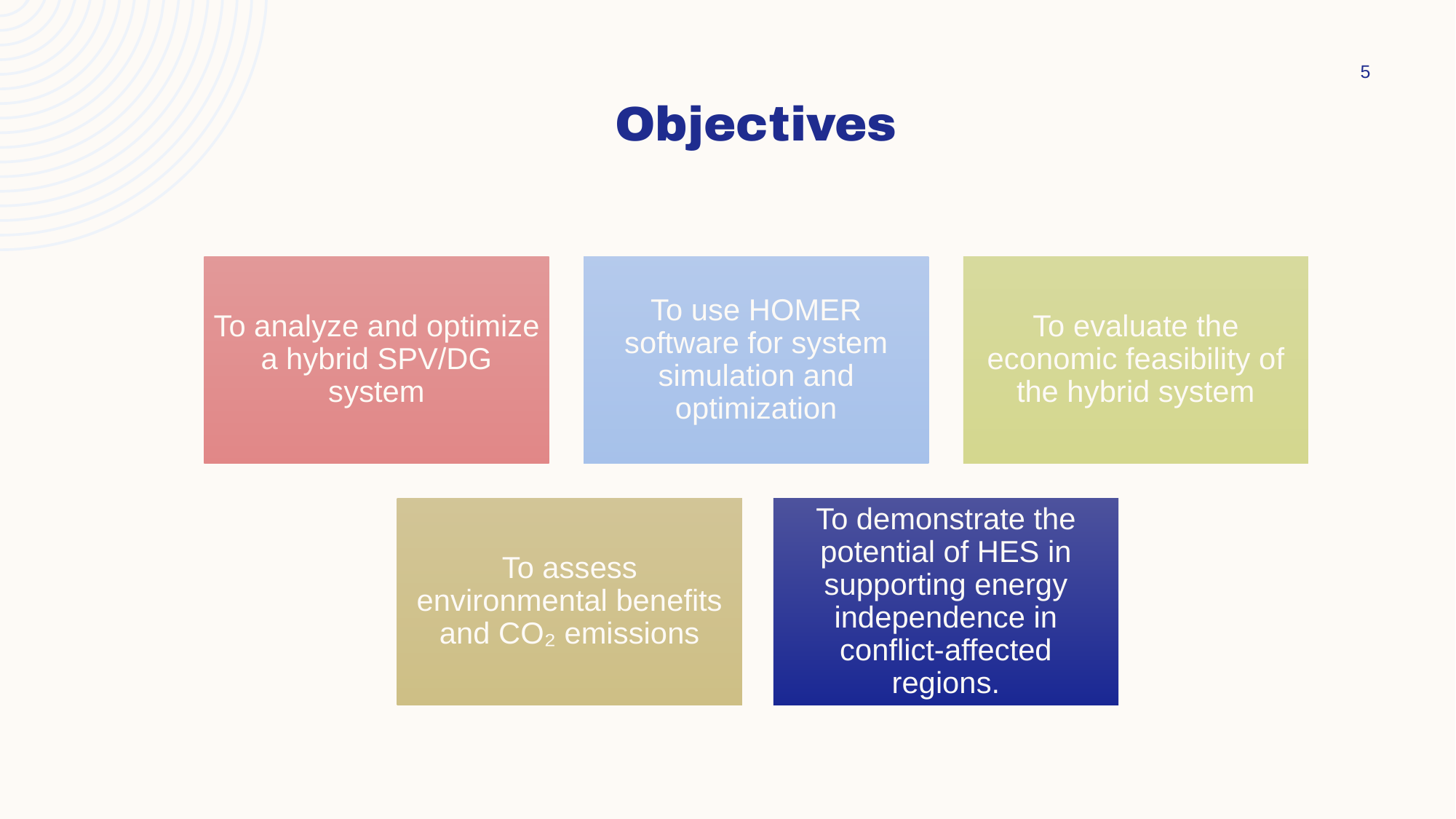

5
Objectives
To analyze and optimize a hybrid SPV/DG system
To use HOMER software for system simulation and optimization
To evaluate the economic feasibility of the hybrid system
To assess environmental benefits and CO₂ emissions
To demonstrate the potential of HES in supporting energy independence in conflict-affected regions.